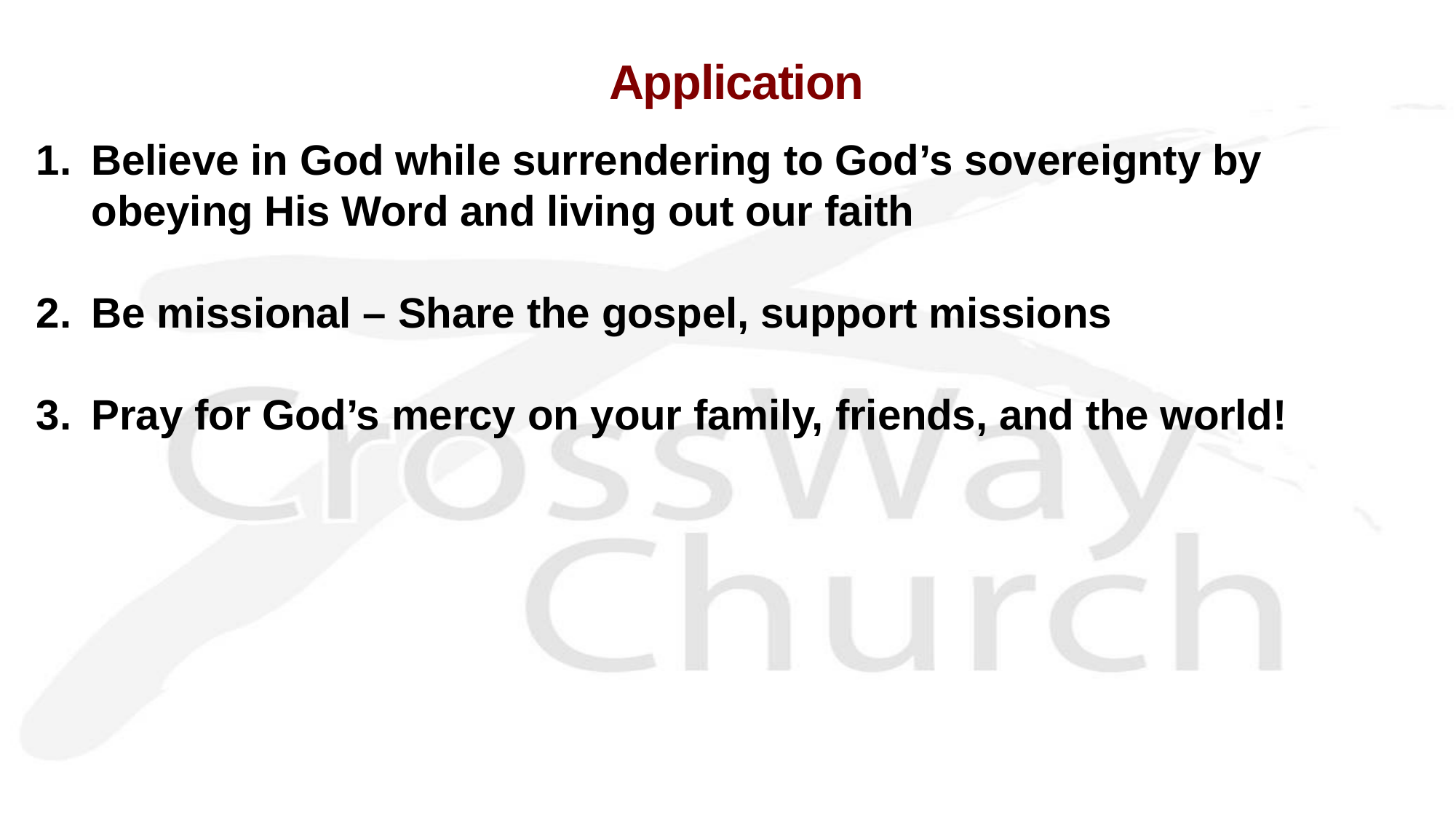

# Application
Believe in God while surrendering to God’s sovereignty by obeying His Word and living out our faith

Be missional – Share the gospel, support missions

Pray for God’s mercy on your family, friends, and the world!